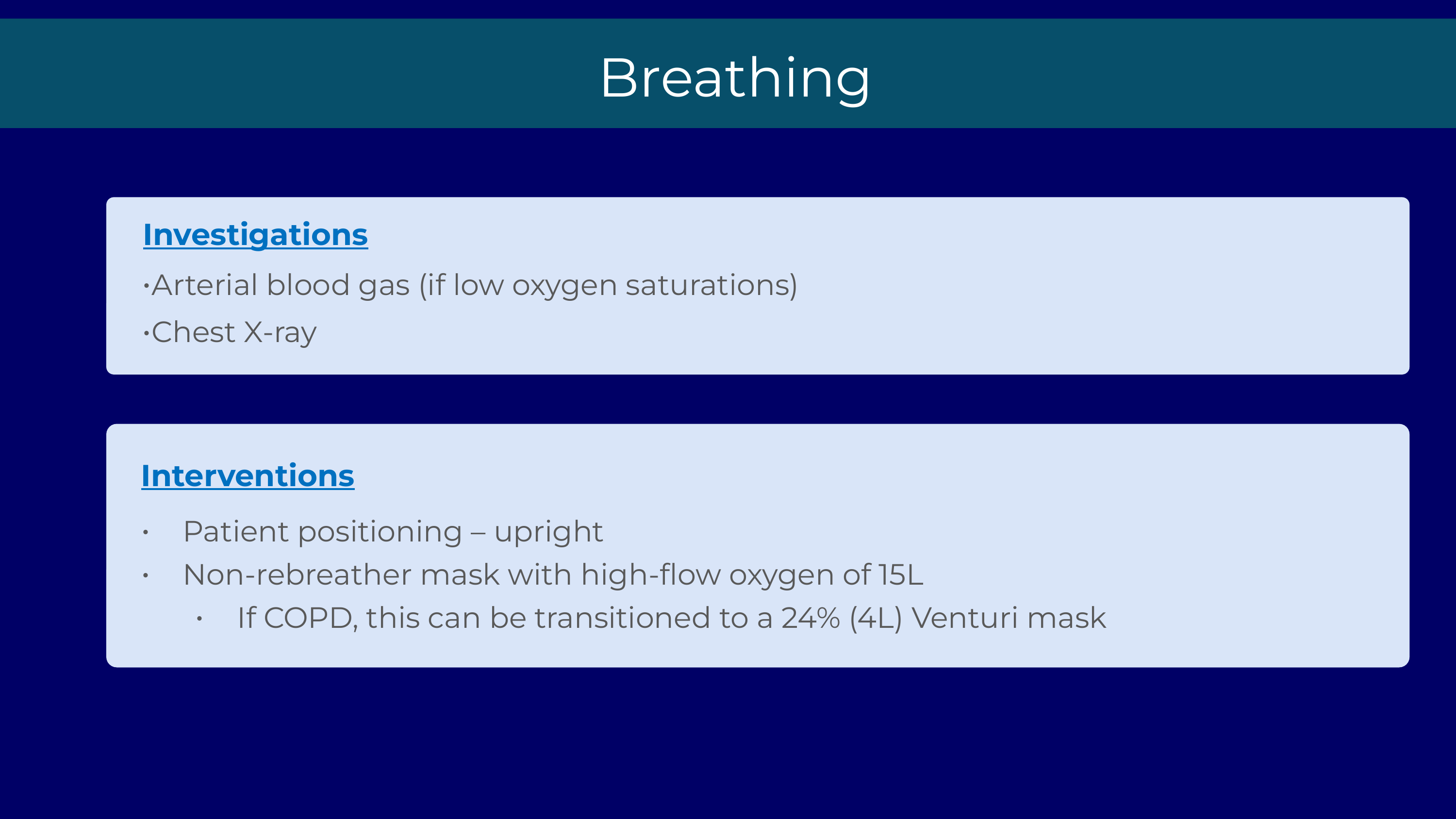

Breathing

Investigations
Arterial blood gas (if low oxygen saturations)
Chest X-ray

Interventions
Patient positioning – upright
Non-rebreather mask with high-flow oxygen of 15L
If COPD, this can be transitioned to a 24% (4L) Venturi mask